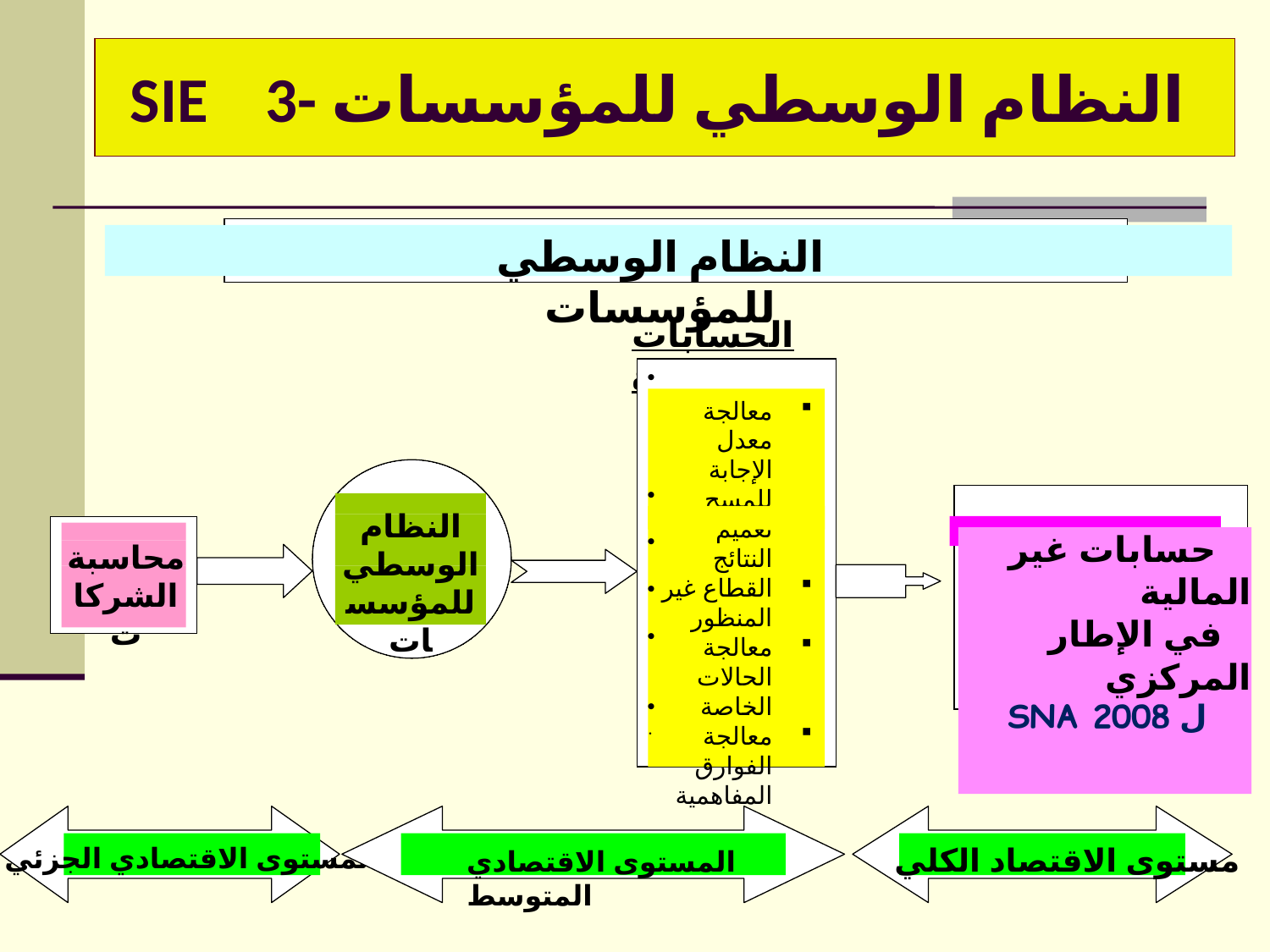

# SIE    3- النظام الوسطي للمؤسسات

النظام الوسطي للمؤسسات
الحسابات الموحدة

•

معالجة معدل الإجابة للمسح
تعميم النتائج
القطاع غير المنظور
معالجة الحالات الخاصة
معالجة الفوارق المفاهمية

•

النظام الوسطي للمؤسسات

    حسابات غير المالية
   في الإطار المركزي
     ل SNA 2008

•

محاسبة الشركات

•

•

•

.

المستوى الاقتصادي الجزئي
مستوى الاقتصاد الكلي
المستوى الاقتصادي المتوسط